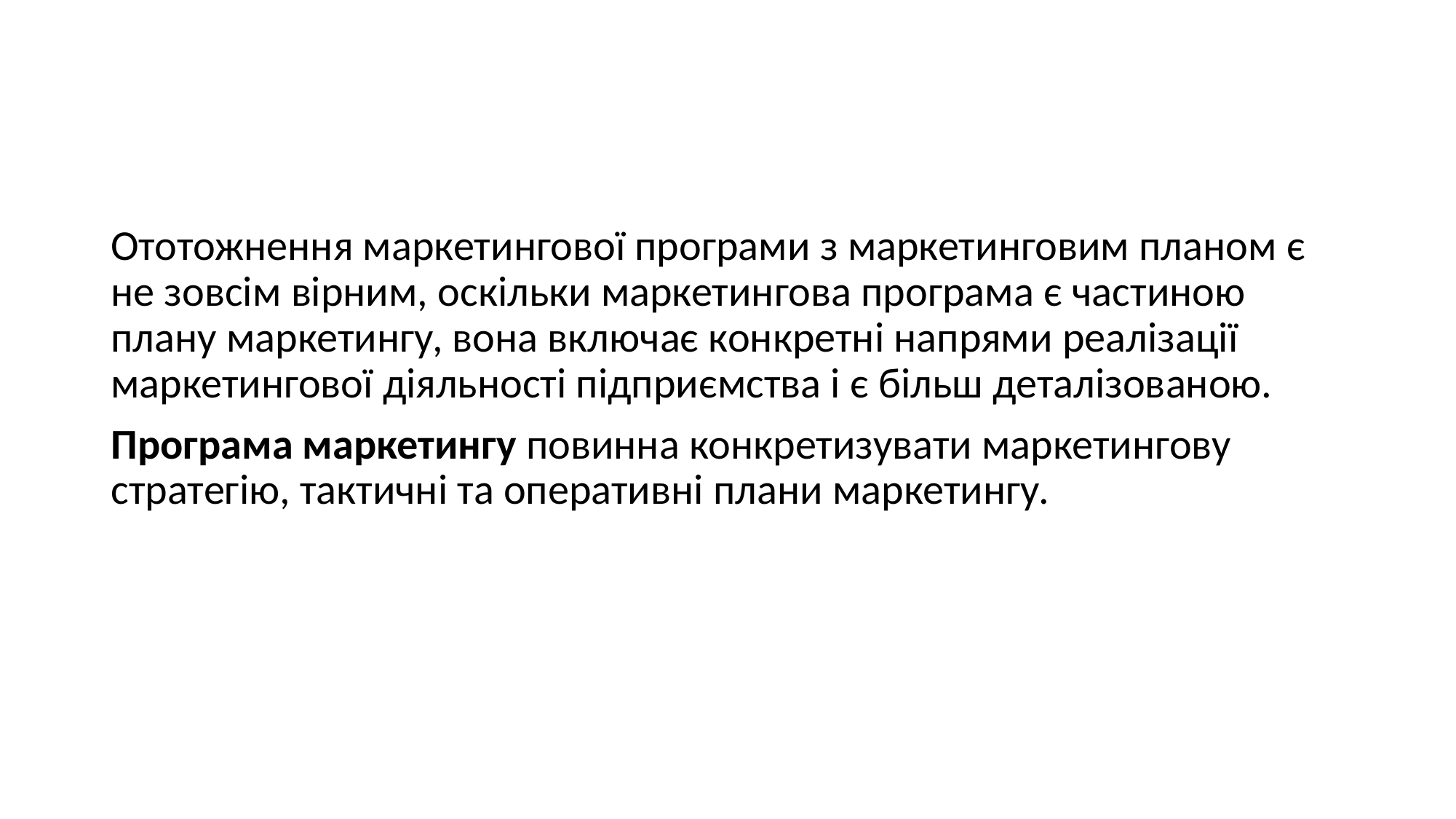

#
Ототожнення маркетингової програми з маркетинговим планом є не зовсім вірним, оскільки маркетингова програма є частиною плану маркетингу, вона включає конкретні напрями реалізації маркетингової діяльності підприємства і є більш деталізованою.
Програма маркетингу повинна конкретизувати маркетингову стратегію, тактичні та оперативні плани маркетингу.